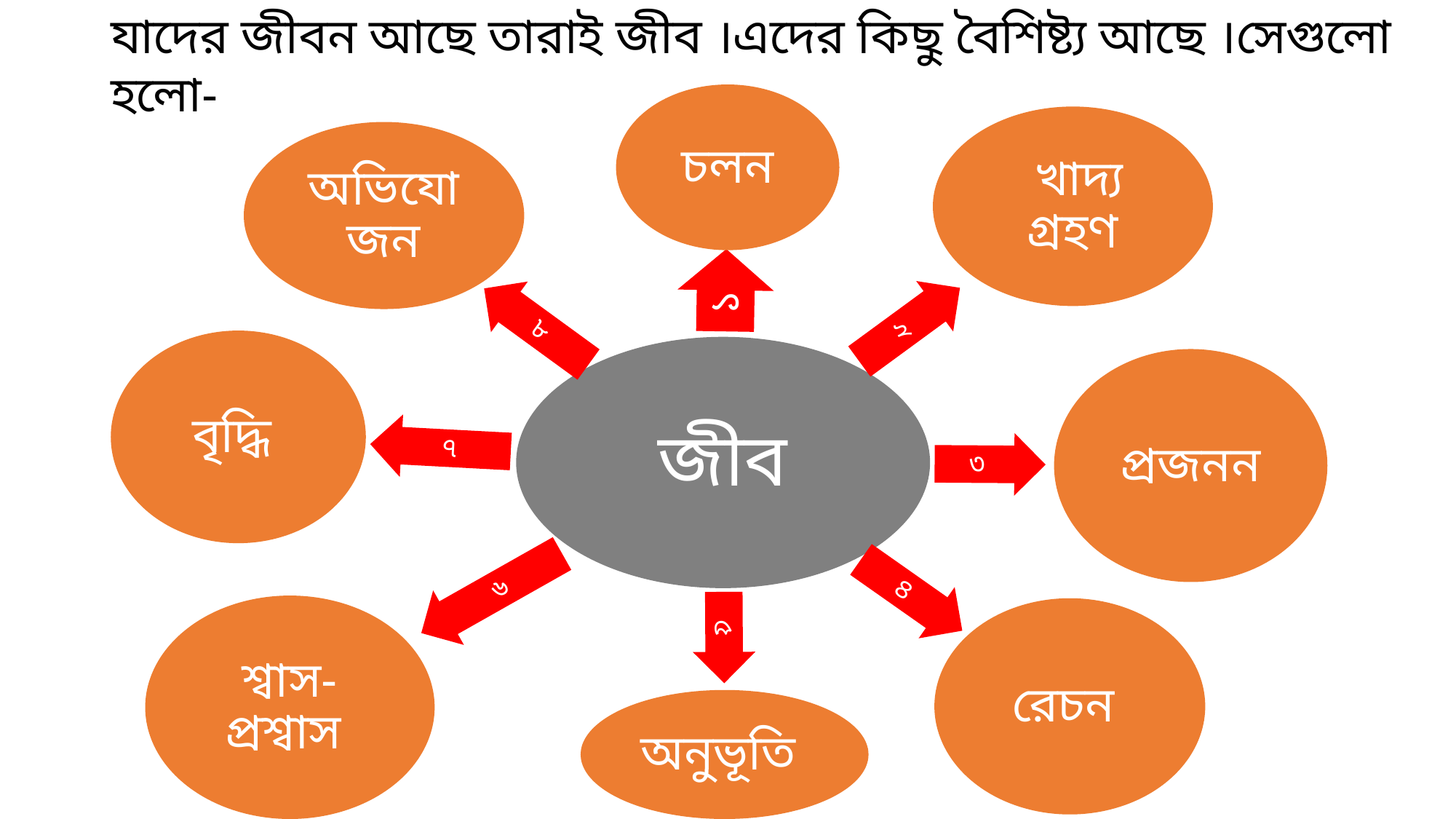

যাদের জীবন আছে তারাই জীব ।এদের কিছু বৈশিষ্ট্য আছে ।সেগুলো হলো-
জীব
১
চলন
২
 খাদ্য গ্রহণ
৩
প্রজনন
৪
রেচন
৫
অনুভূতি
৬
শ্বাস-প্রশ্বাস
৭
বৃদ্ধি
৮
অভিযোজন